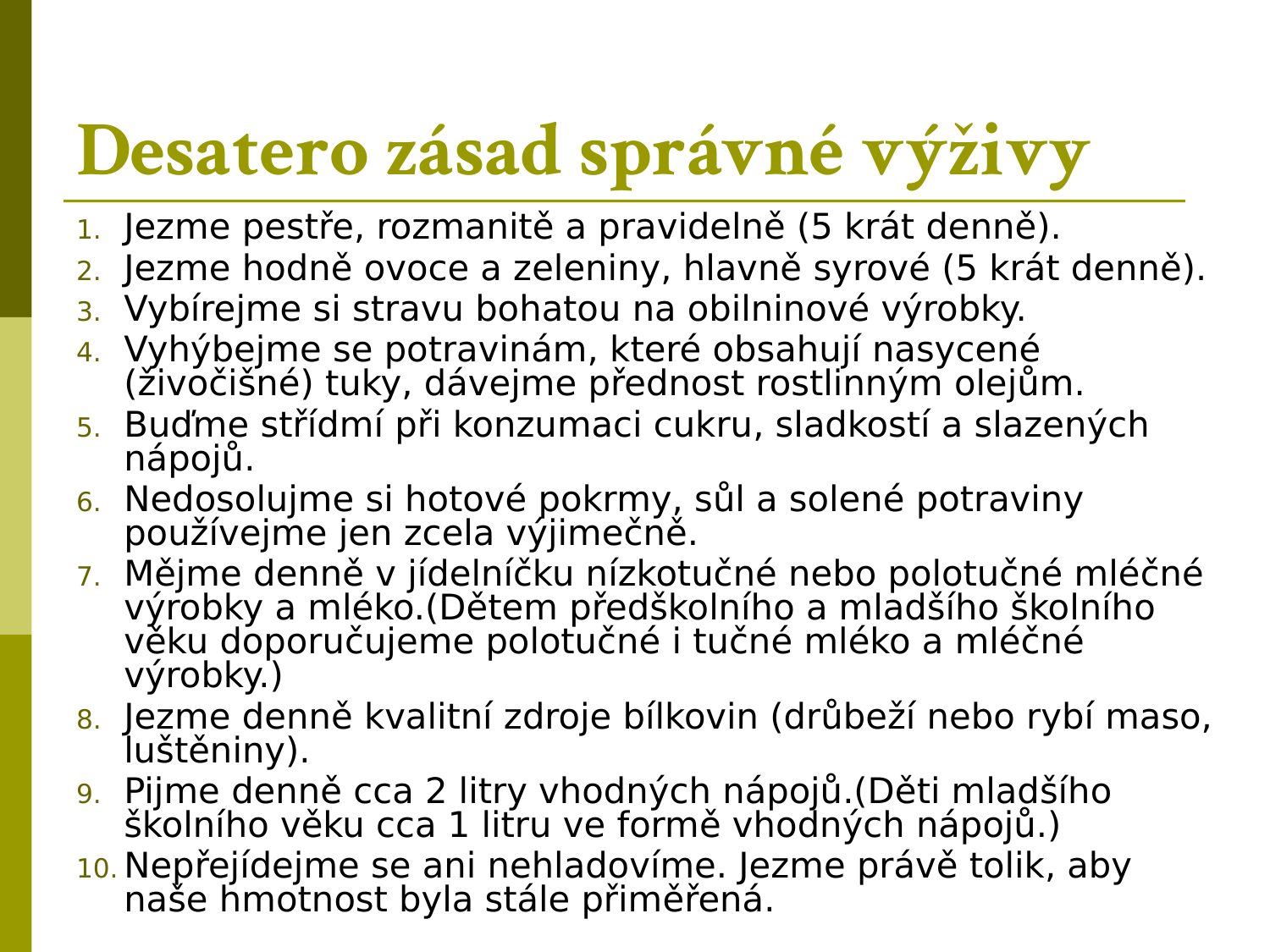

# Desatero zásad správné výživy
Jezme pestře, rozmanitě a pravidelně (5 krát denně).
Jezme hodně ovoce a zeleniny, hlavně syrové (5 krát denně).
Vybírejme si stravu bohatou na obilninové výrobky.
Vyhýbejme se potravinám, které obsahují nasycené (živočišné) tuky, dávejme přednost rostlinným olejům.
Buďme střídmí při konzumaci cukru, sladkostí a slazených nápojů.
Nedosolujme si hotové pokrmy, sůl a solené potraviny používejme jen zcela výjimečně.
Mějme denně v jídelníčku nízkotučné nebo polotučné mléčné výrobky a mléko.(Dětem předškolního a mladšího školního věku doporučujeme polotučné i tučné mléko a mléčné výrobky.)
Jezme denně kvalitní zdroje bílkovin (drůbeží nebo rybí maso, luštěniny).
Pijme denně cca 2 litry vhodných nápojů.(Děti mladšího školního věku cca 1 litru ve formě vhodných nápojů.)
Nepřejídejme se ani nehladovíme. Jezme právě tolik, aby naše hmotnost byla stále přiměřená.